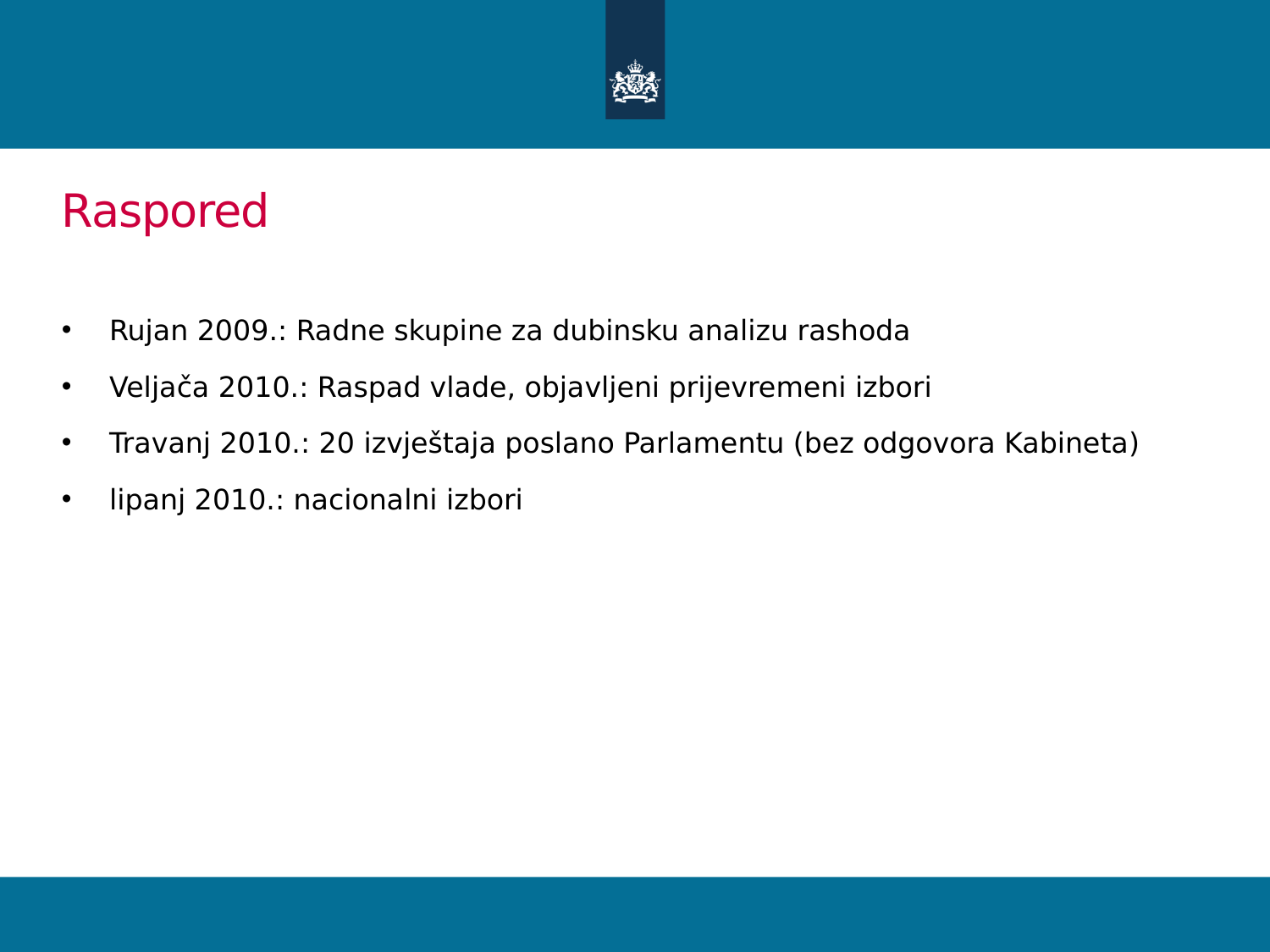

# Raspored

Rujan 2009.: Radne skupine za dubinsku analizu rashoda
Veljača 2010.: Raspad vlade, objavljeni prijevremeni izbori
Travanj 2010.: 20 izvještaja poslano Parlamentu (bez odgovora Kabineta)
lipanj 2010.: nacionalni izbori